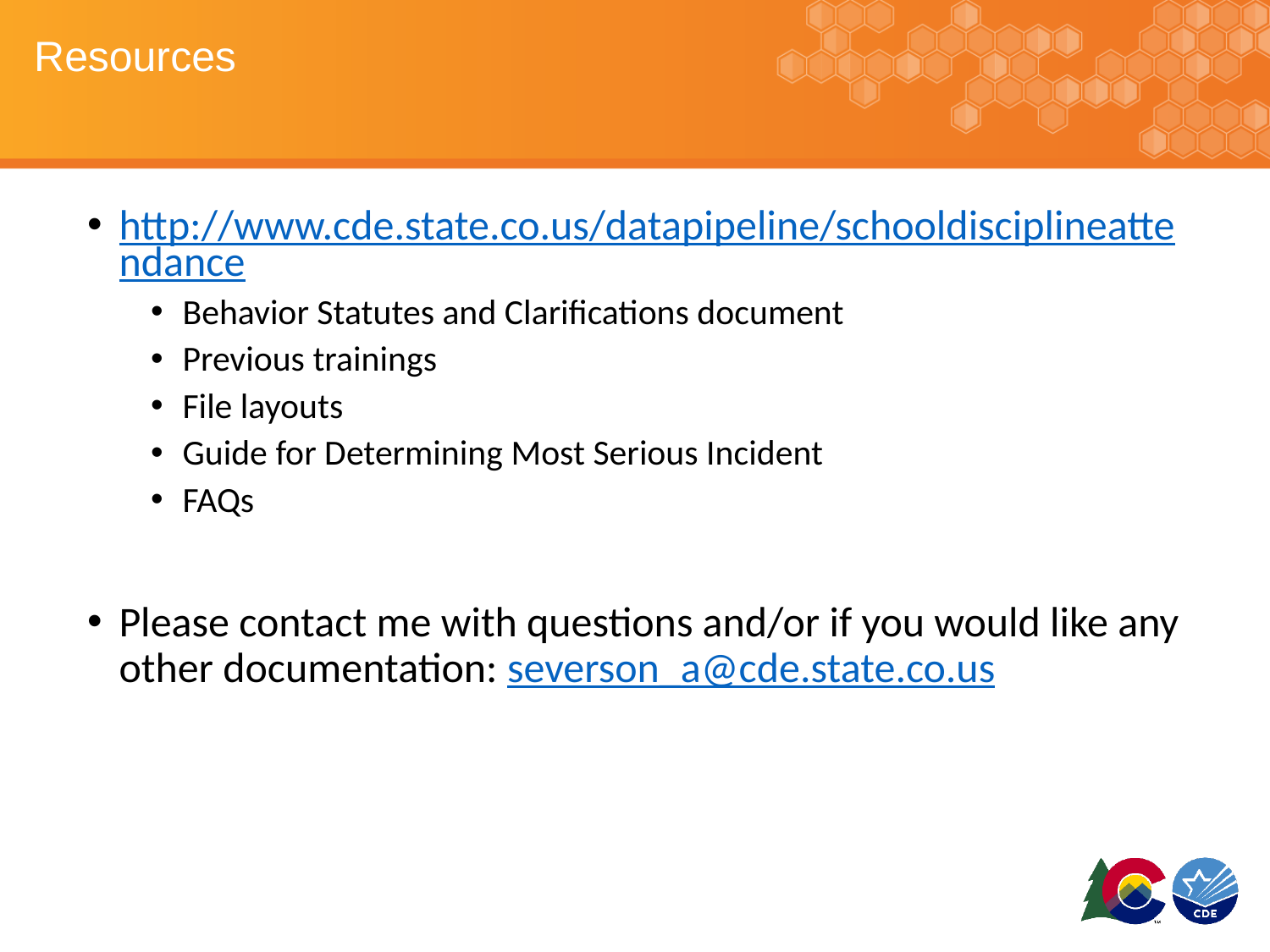

# Resources
http://www.cde.state.co.us/datapipeline/schooldisciplineattendance
Behavior Statutes and Clarifications document
Previous trainings
File layouts
Guide for Determining Most Serious Incident
FAQs

Please contact me with questions and/or if you would like any other documentation: severson_a@cde.state.co.us